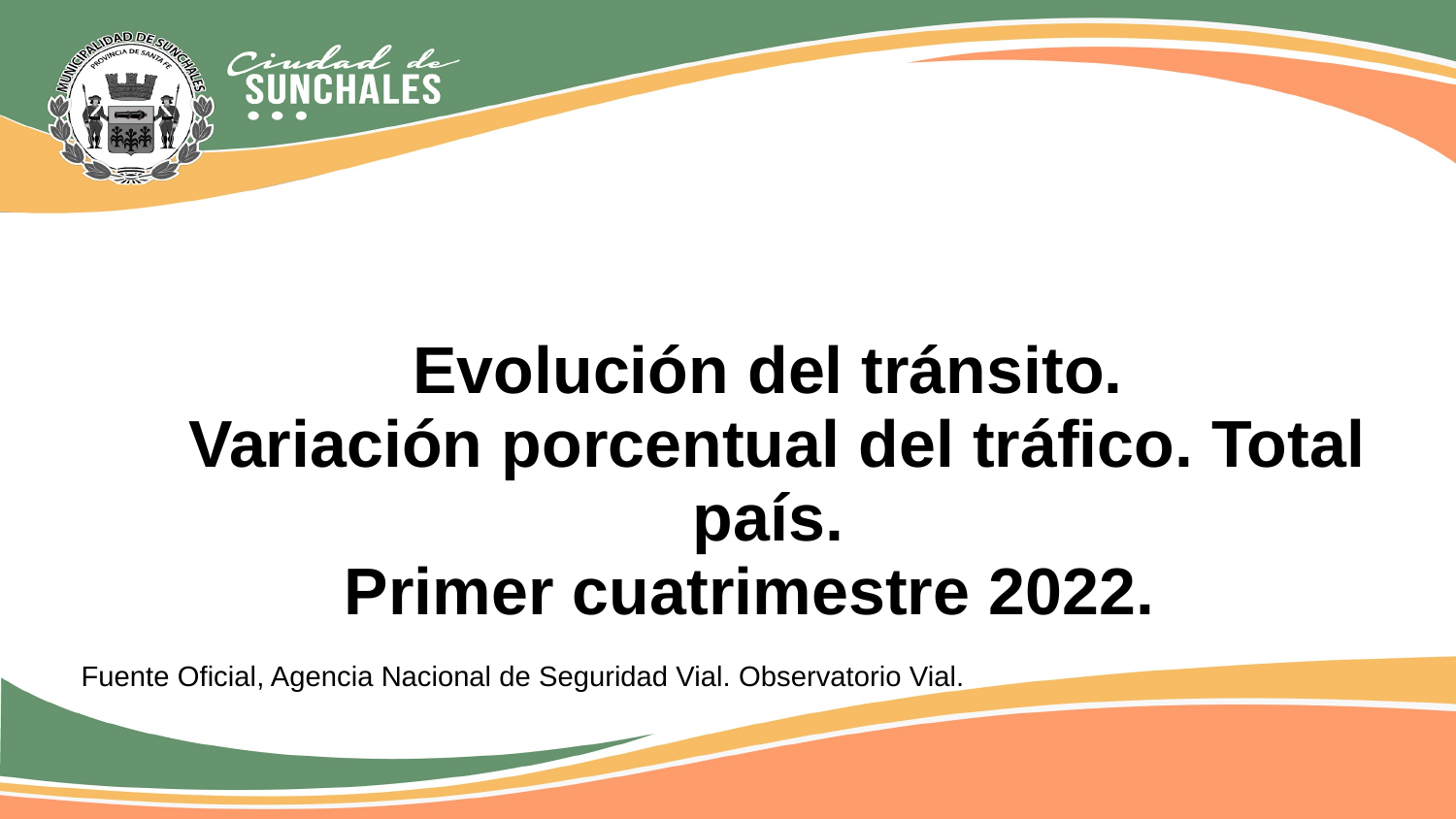

Evolución del tránsito.
Variación porcentual del tráfico. Total país.
Primer cuatrimestre 2022.
Fuente Oficial, Agencia Nacional de Seguridad Vial. Observatorio Vial.